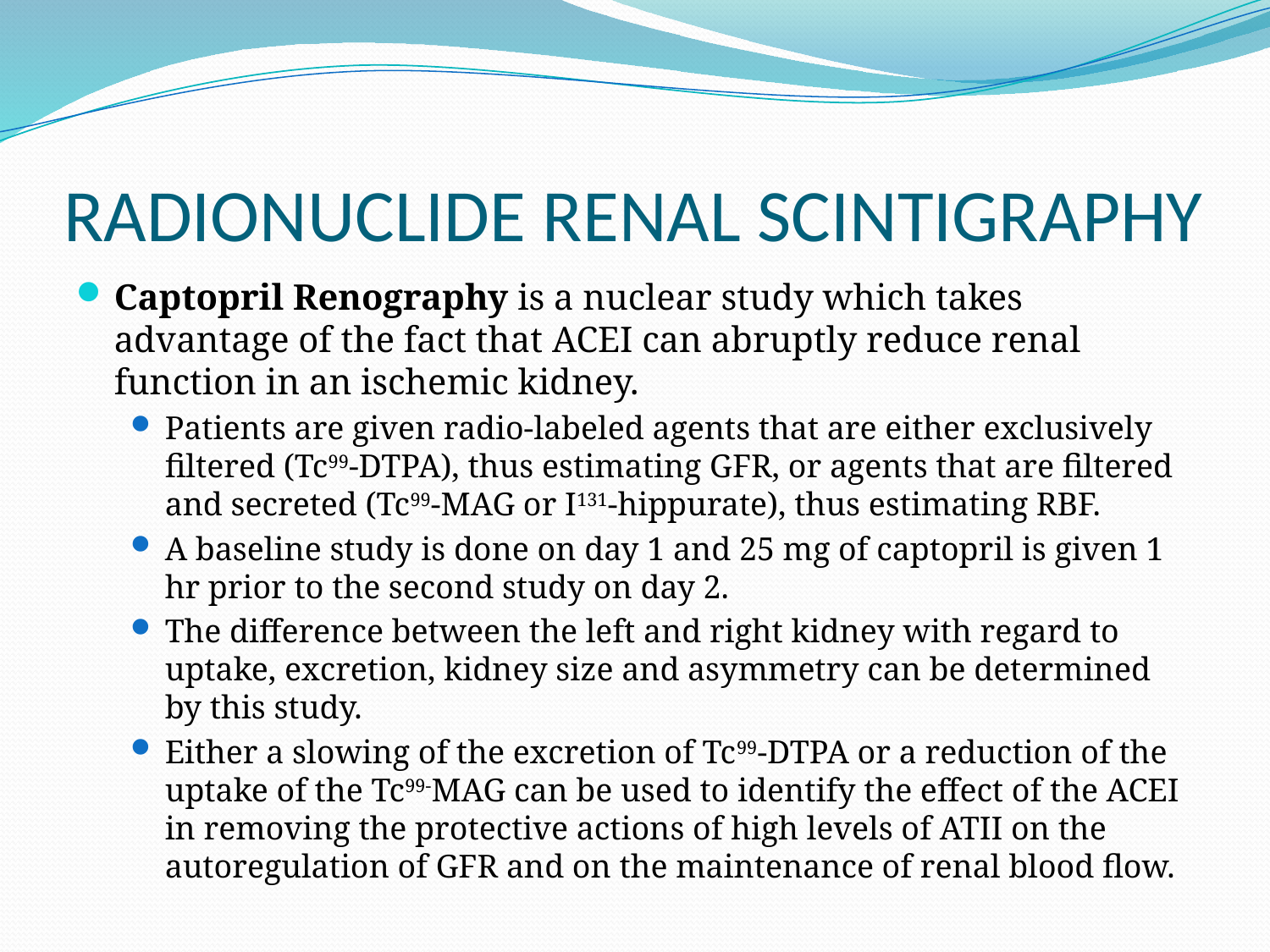

# RADIONUCLIDE RENAL SCINTIGRAPHY
Captopril Renography is a nuclear study which takes advantage of the fact that ACEI can abruptly reduce renal function in an ischemic kidney.
Patients are given radio-labeled agents that are either exclusively filtered (Tc99-DTPA), thus estimating GFR, or agents that are filtered and secreted (Tc99-MAG or I131-hippurate), thus estimating RBF.
A baseline study is done on day 1 and 25 mg of captopril is given 1 hr prior to the second study on day 2.
The difference between the left and right kidney with regard to uptake, excretion, kidney size and asymmetry can be determined by this study.
Either a slowing of the excretion of Tc99-DTPA or a reduction of the uptake of the Tc99-MAG can be used to identify the effect of the ACEI in removing the protective actions of high levels of ATII on the autoregulation of GFR and on the maintenance of renal blood flow.